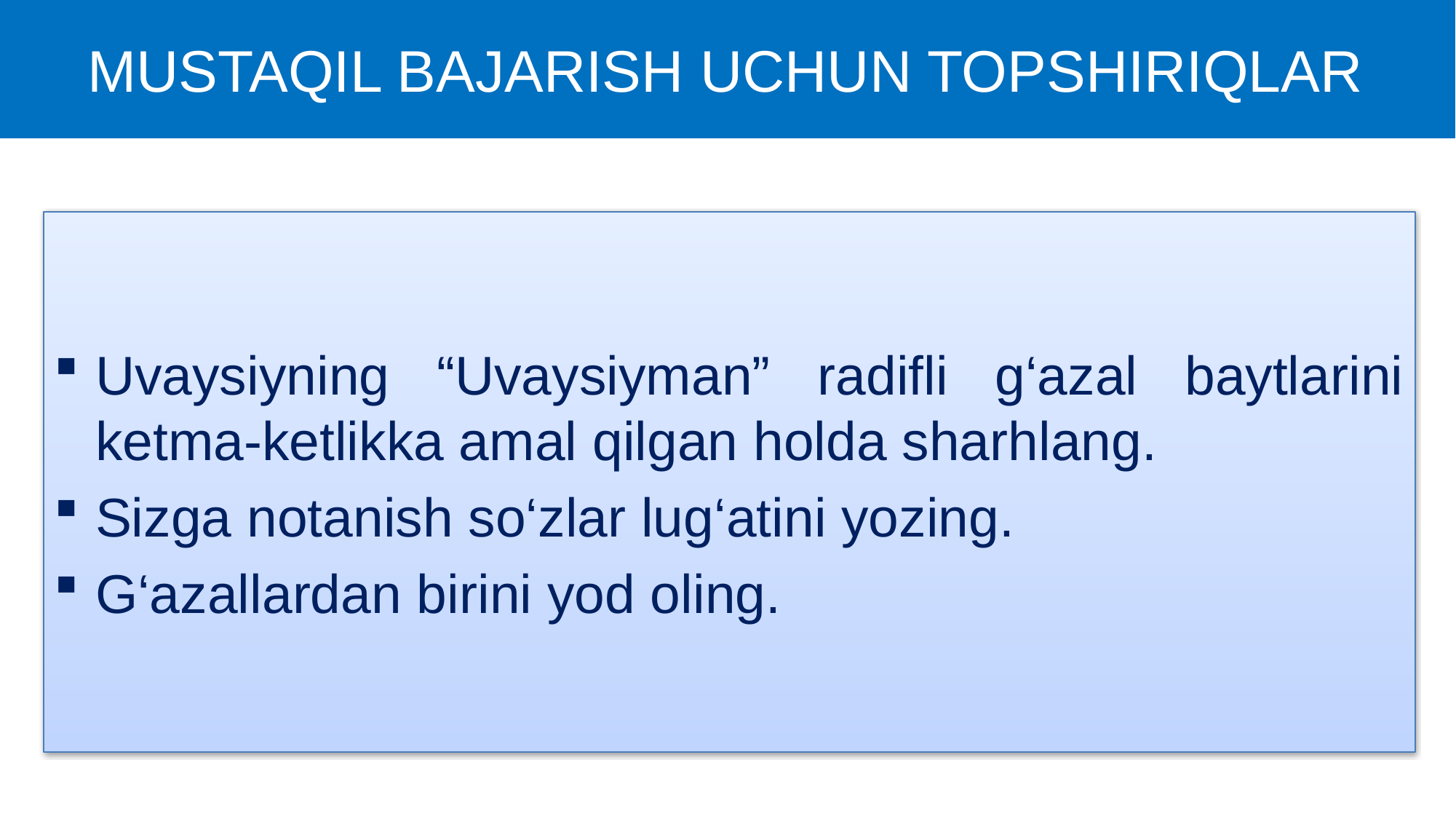

# MUSTAQIL BAJARISH UCHUN TOPSHIRIQLAR
Uvaysiyning “Uvaysiyman” radifli g‘azal baytlarini ketma-ketlikka amal qilgan holda sharhlang.
Sizga notanish so‘zlar lug‘atini yozing.
G‘azallardan birini yod oling.